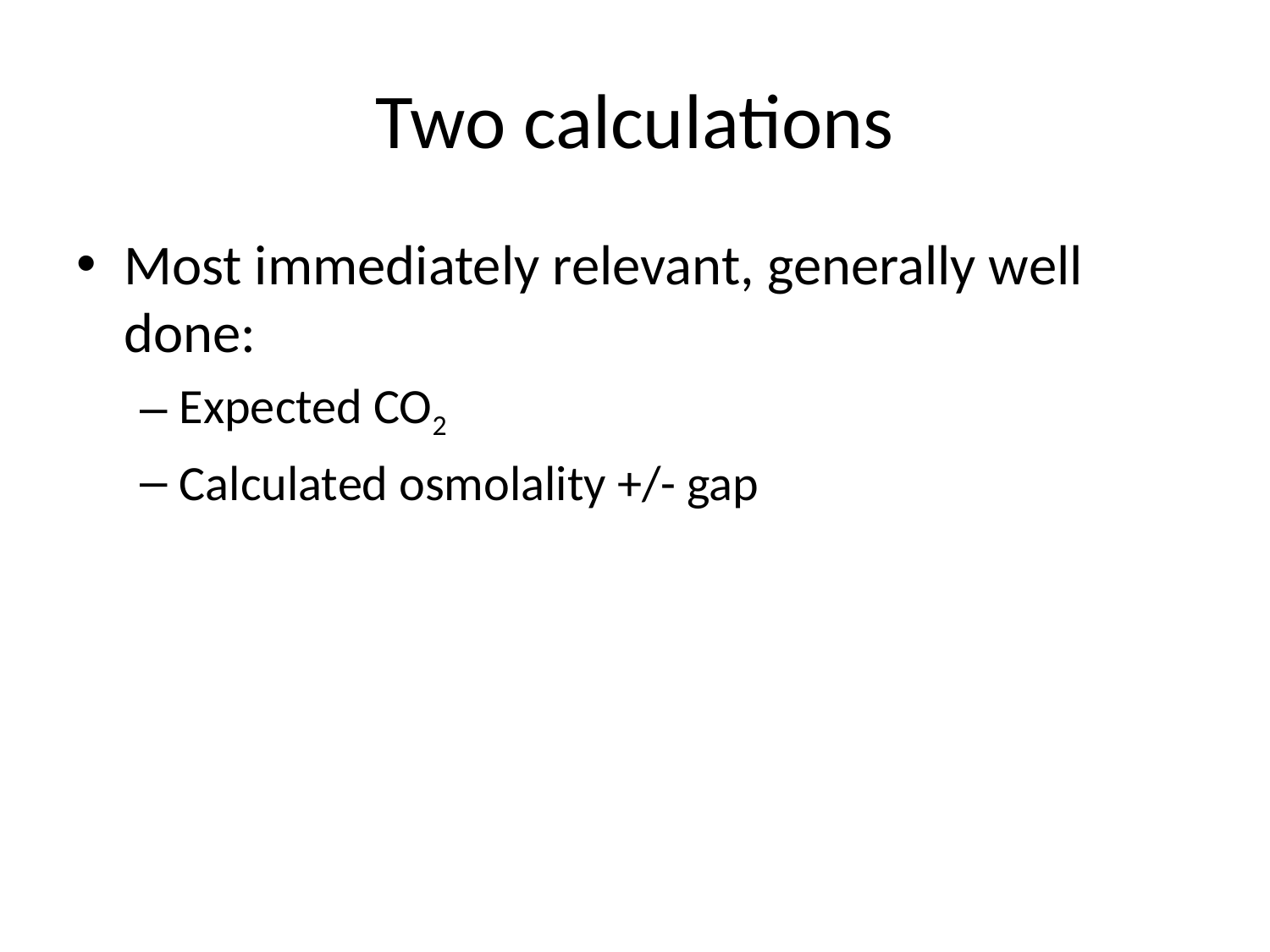

# Two calculations
Most immediately relevant, generally well done:
Expected CO2
Calculated osmolality +/- gap